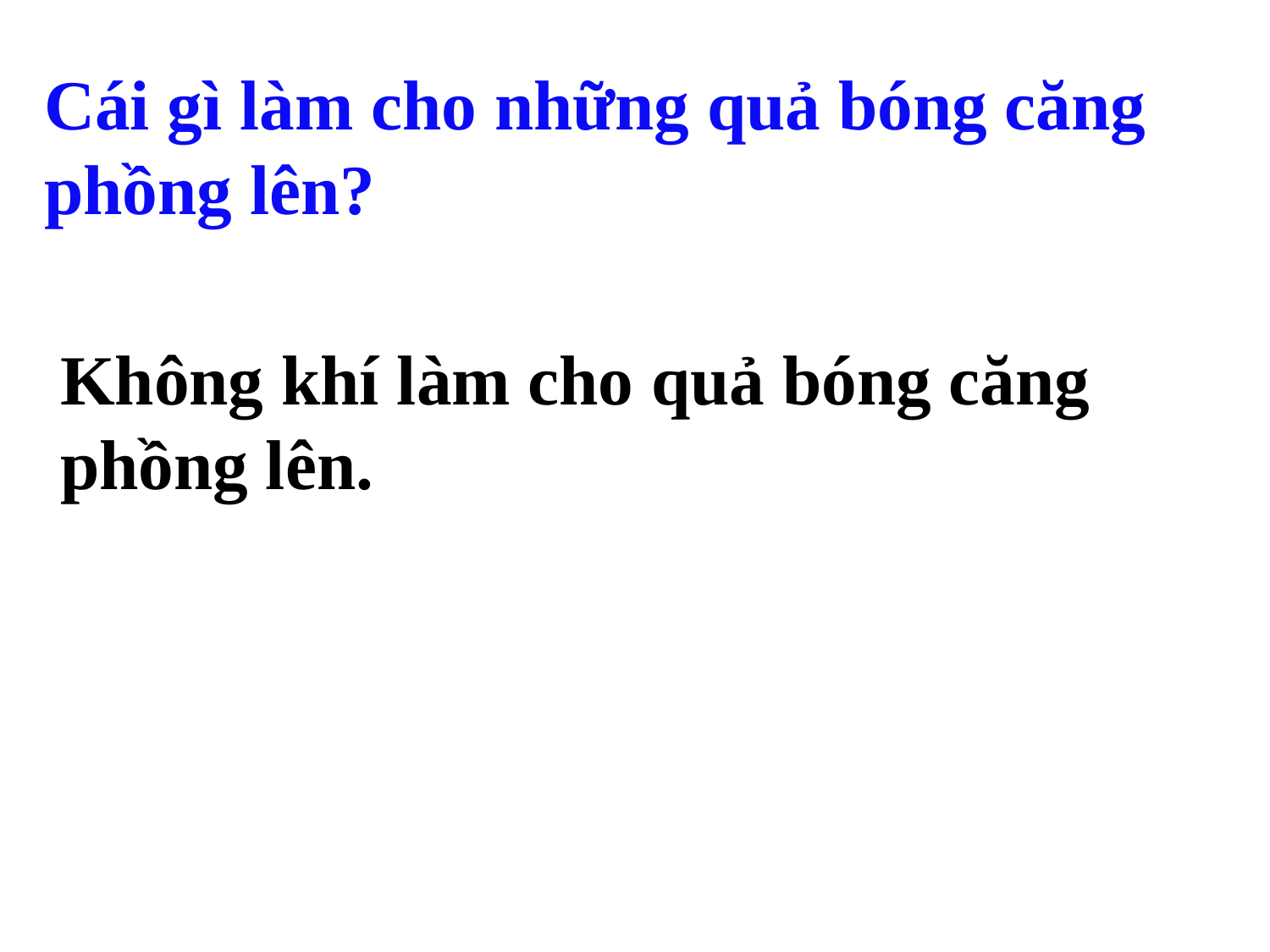

Cái gì làm cho những quả bóng căng phồng lên?
Không khí làm cho quả bóng căng phồng lên.